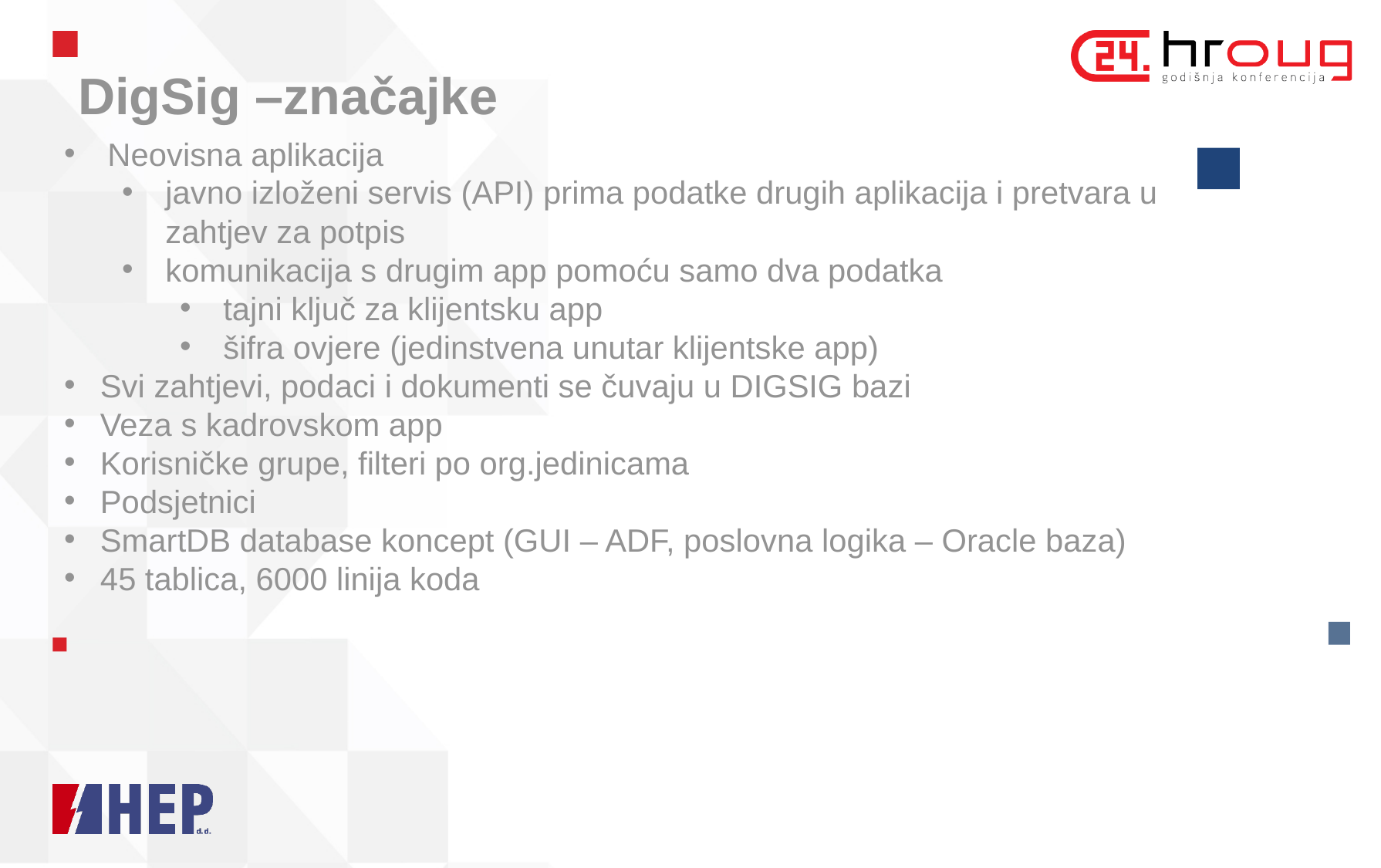

DigSig –značajke
Neovisna aplikacija
javno izloženi servis (API) prima podatke drugih aplikacija i pretvara u zahtjev za potpis
komunikacija s drugim app pomoću samo dva podatka
tajni ključ za klijentsku app
šifra ovjere (jedinstvena unutar klijentske app)
Svi zahtjevi, podaci i dokumenti se čuvaju u DIGSIG bazi
Veza s kadrovskom app
Korisničke grupe, filteri po org.jedinicama
Podsjetnici
SmartDB database koncept (GUI – ADF, poslovna logika – Oracle baza)
45 tablica, 6000 linija koda